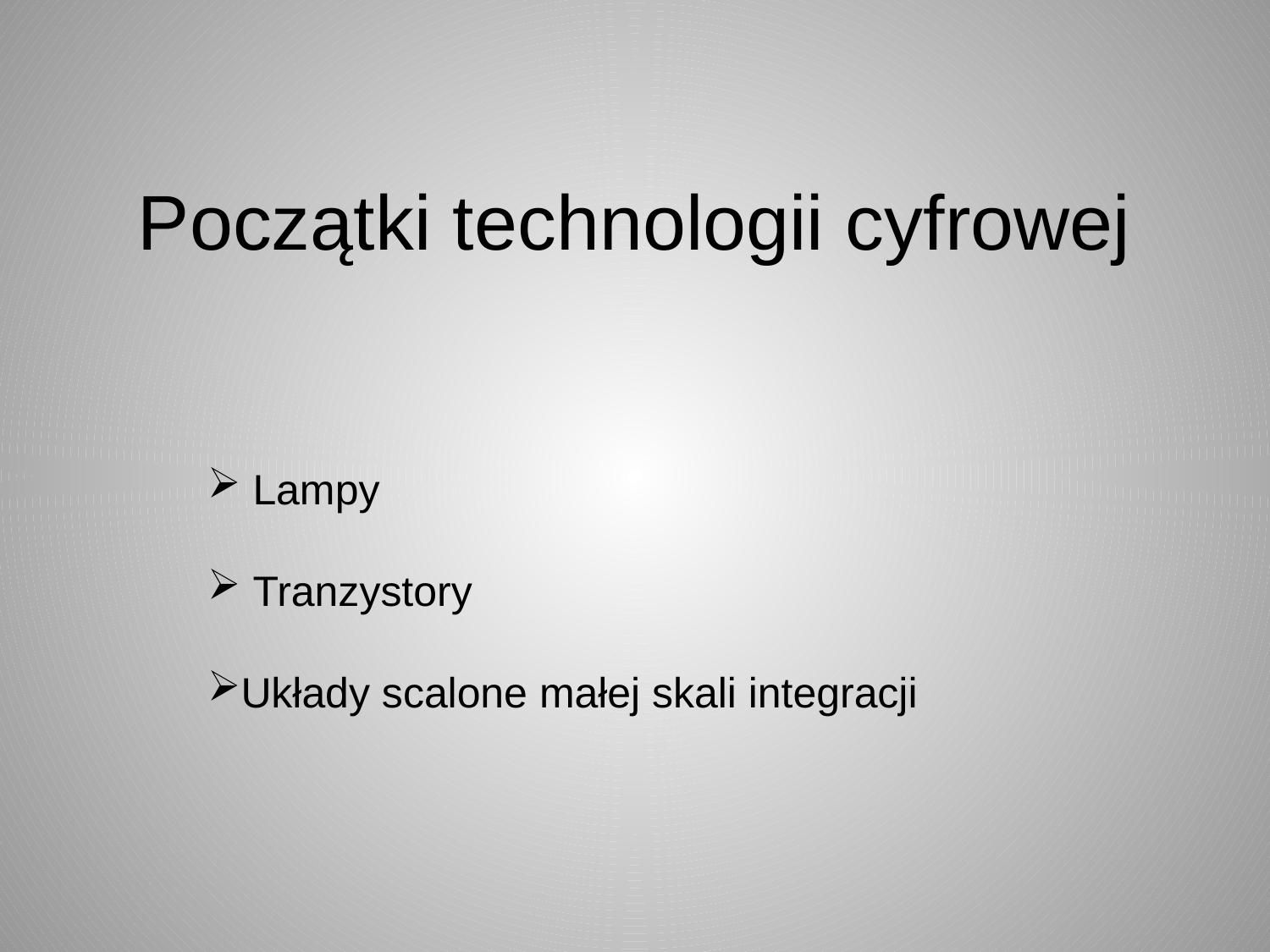

Początki technologii cyfrowej
 Lampy

 Tranzystory

Układy scalone małej skali integracji